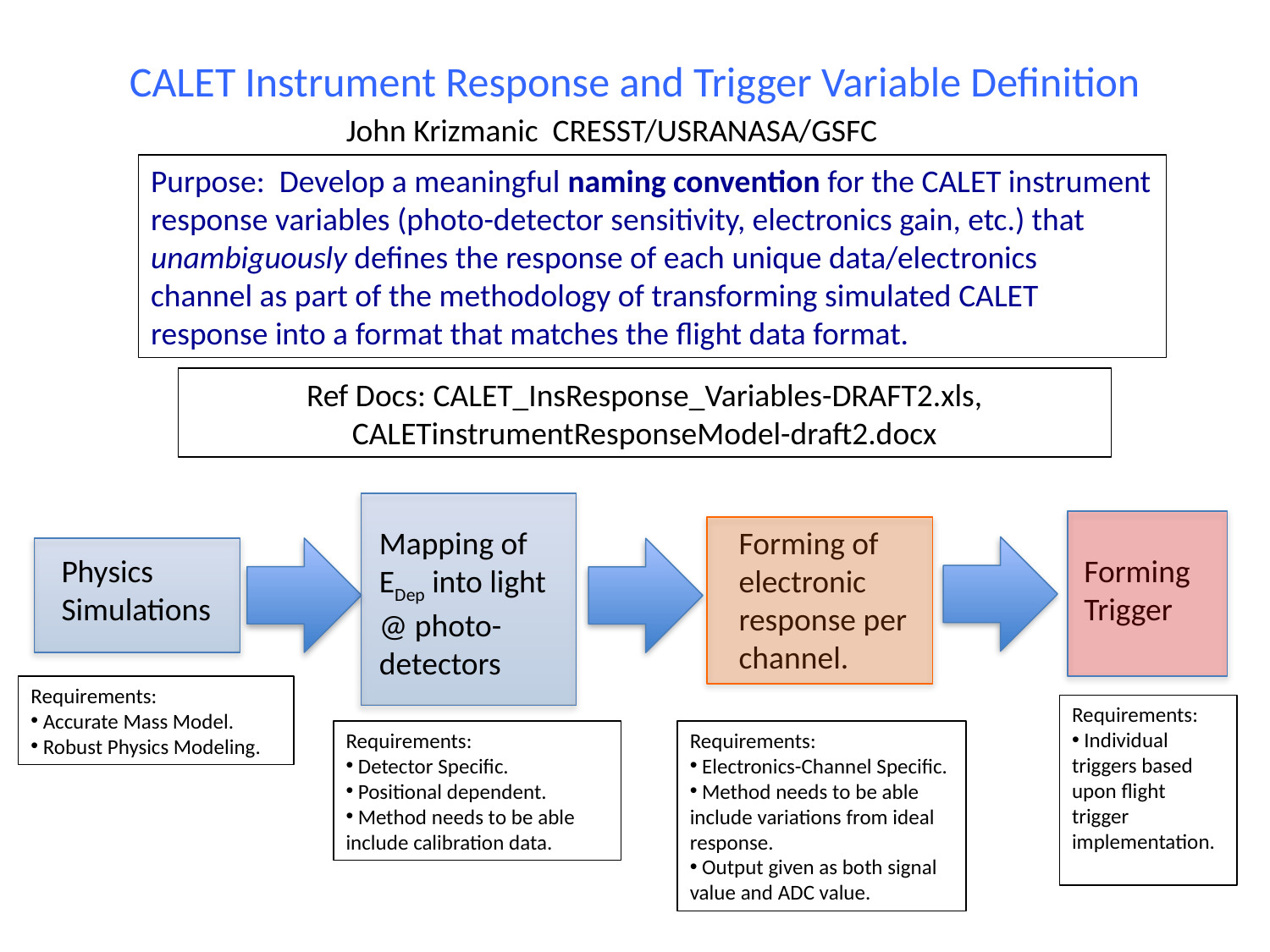

# CALET Instrument Response and Trigger Variable Definition
John Krizmanic  CRESST/USRANASA/GSFC
Purpose:  Develop a meaningful naming convention for the CALET instrument response variables (photo-detector sensitivity, electronics gain, etc.) that unambiguously defines the response of each unique data/electronics  channel as part of the methodology of transforming simulated CALET response into a format that matches the flight data format.
Ref Docs: CALET_InsResponse_Variables-DRAFT2.xls, CALETinstrumentResponseModel-draft2.docx

Mapping of EDep into light @ photo-detectors

Forming of electronic response per channel.

Physics Simulations
Forming Trigger
Requirements:
 Accurate Mass Model.
 Robust Physics Modeling.
Requirements:
 Individual triggers based upon flight trigger implementation.

Requirements:
 Detector Specific.
 Positional dependent.
 Method needs to be able include calibration data.
Requirements:
 Electronics-Channel Specific.
 Method needs to be able include variations from ideal response.
 Output given as both signal value and ADC value.